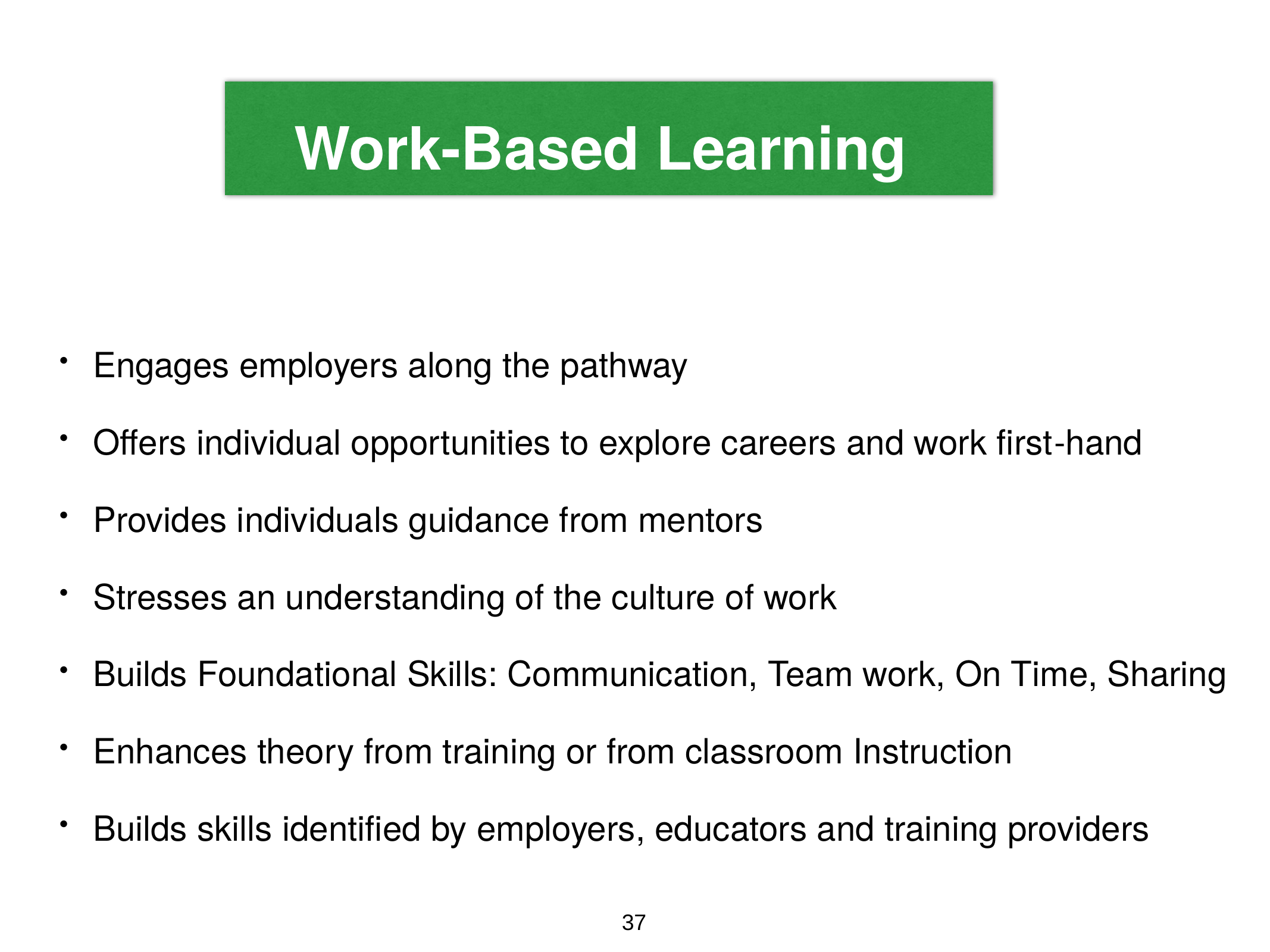

Work-Based Learning
Engages employers along the pathway
Offers individual opportunities to explore careers and work first-hand
Provides individuals guidance from mentors
Stresses an understanding of the culture of work
Builds Foundational Skills: Communication, Team work, On Time, Sharing
Enhances theory from training or from classroom Instruction
Builds skills identified by employers, educators and training providers
37